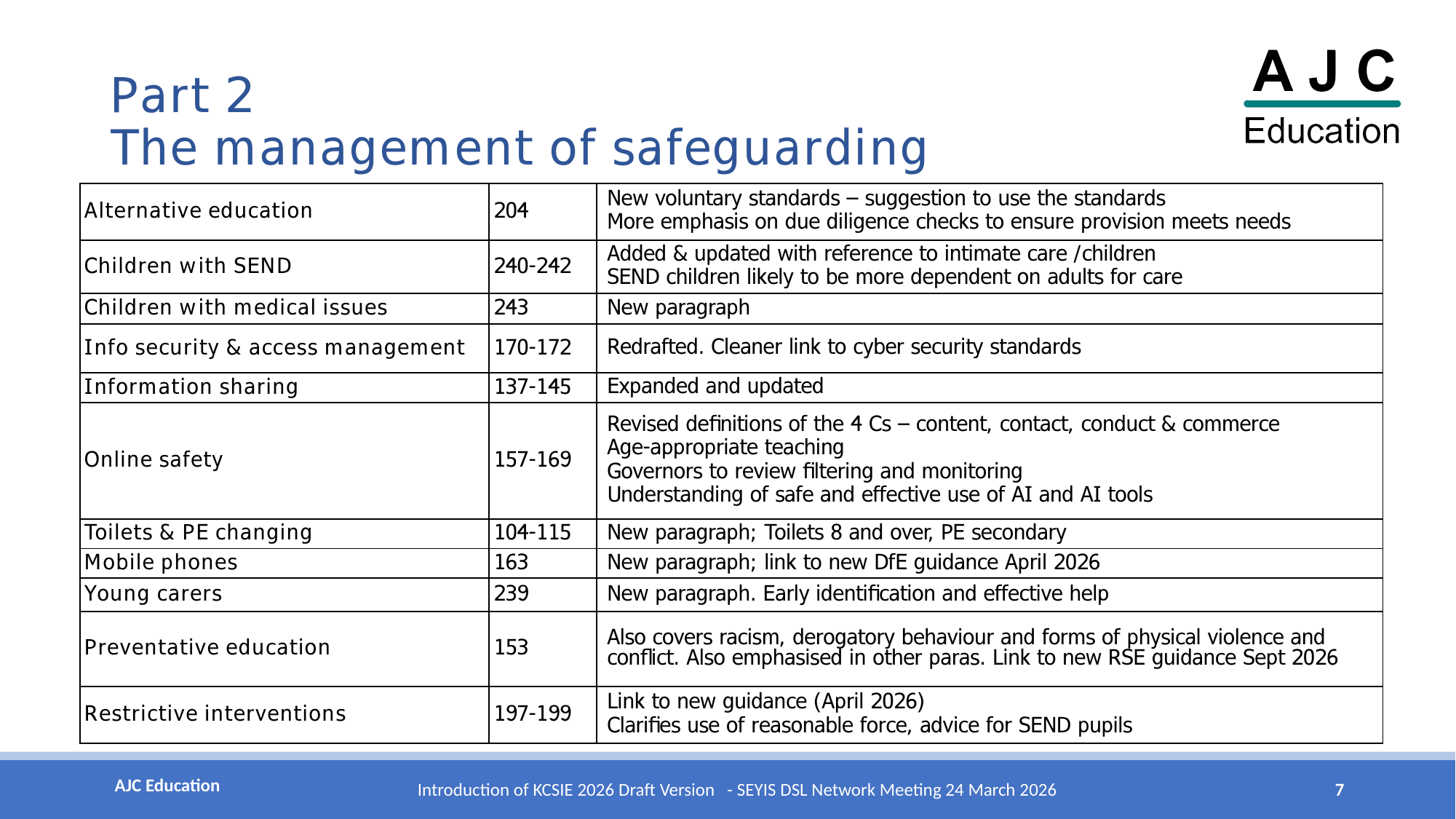

# Part 2 The management of safeguarding
| Alternative education | 204 | New voluntary standards – suggestion to use the standards More emphasis on due diligence checks to ensure provision meets needs |
| --- | --- | --- |
| Children with SEND | 240-242 | Added & updated with reference to intimate care /children SEND children likely to be more dependent on adults for care |
| Children with medical issues | 243 | New paragraph |
| Info security & access management | 170-172 | Redrafted. Cleaner link to cyber security standards |
| Information sharing | 137-145 | Expanded and updated |
| Online safety | 157-169 | Revised definitions of the 4 Cs – content, contact, conduct & commerce Age-appropriate teaching Governors to review filtering and monitoring Understanding of safe and effective use of AI and AI tools |
| Toilets & PE changing | 104-115 | New paragraph; Toilets 8 and over, PE secondary |
| Mobile phones | 163 | New paragraph; link to new DfE guidance April 2026 |
| Young carers | 239 | New paragraph. Early identification and effective help |
| Preventative education | 153 | Also covers racism, derogatory behaviour and forms of physical violence and conflict. Also emphasised in other paras. Link to new RSE guidance Sept 2026 |
| Restrictive interventions | 197-199 | Link to new guidance (April 2026) Clarifies use of reasonable force, advice for SEND pupils |
7